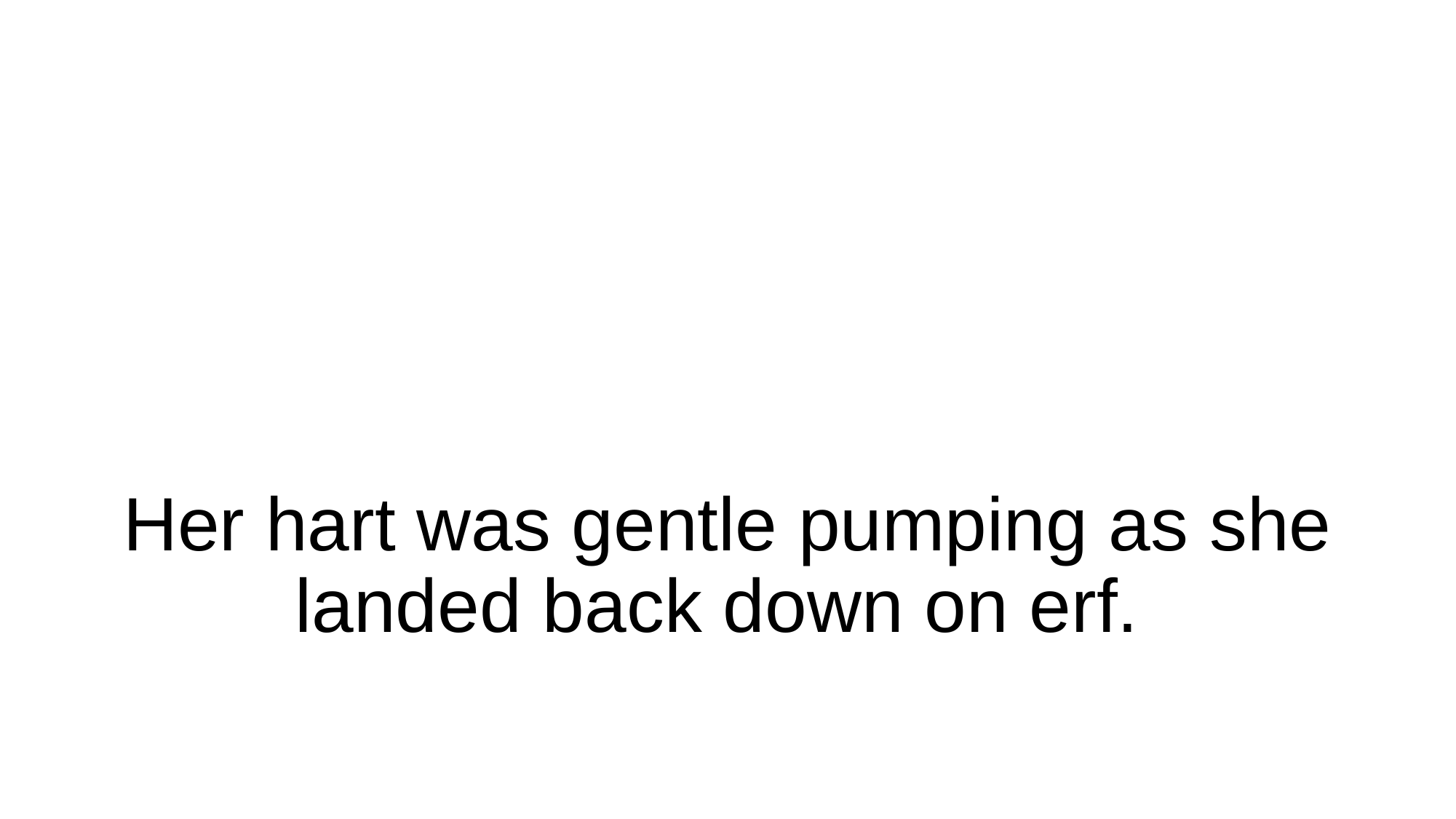

# Her hart was gentle pumping as she landed back down on erf.